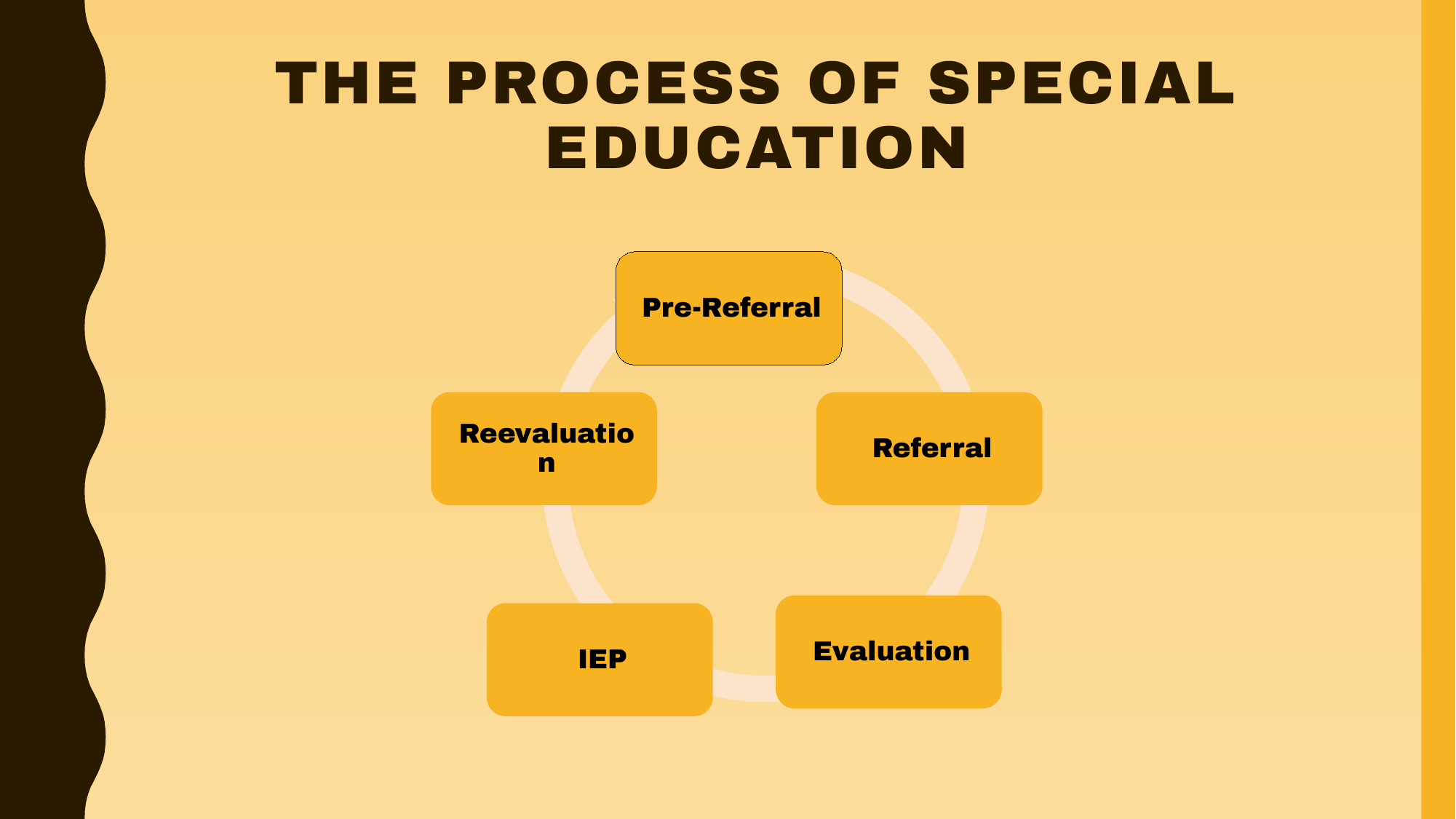

# The process of special education
Pre-Referral
Referral
Evaluation
IEP
Reevaluation